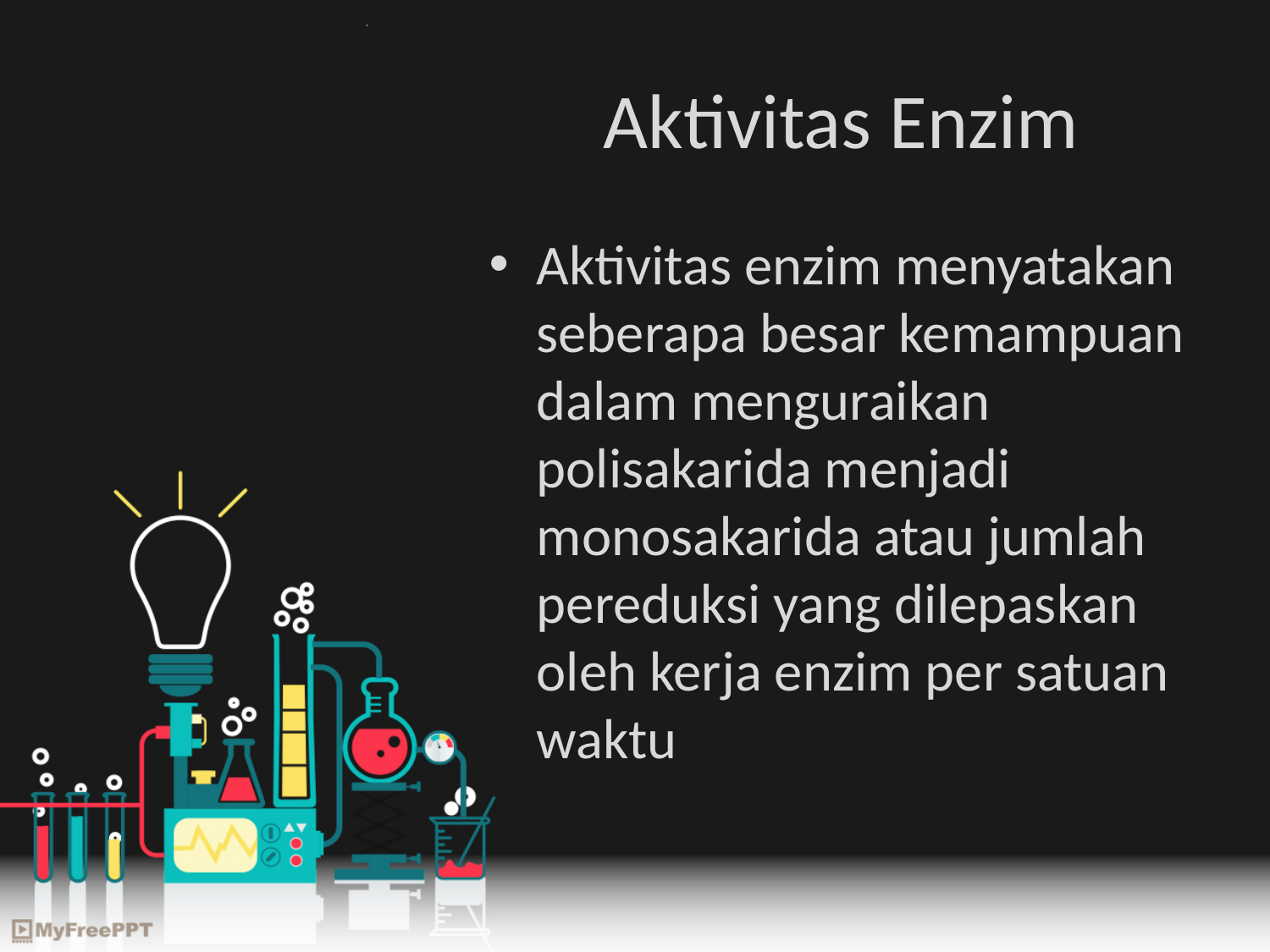

# Aktivitas Enzim
Aktivitas enzim menyatakan seberapa besar kemampuan dalam menguraikan polisakarida menjadi monosakarida atau jumlah pereduksi yang dilepaskan oleh kerja enzim per satuan waktu